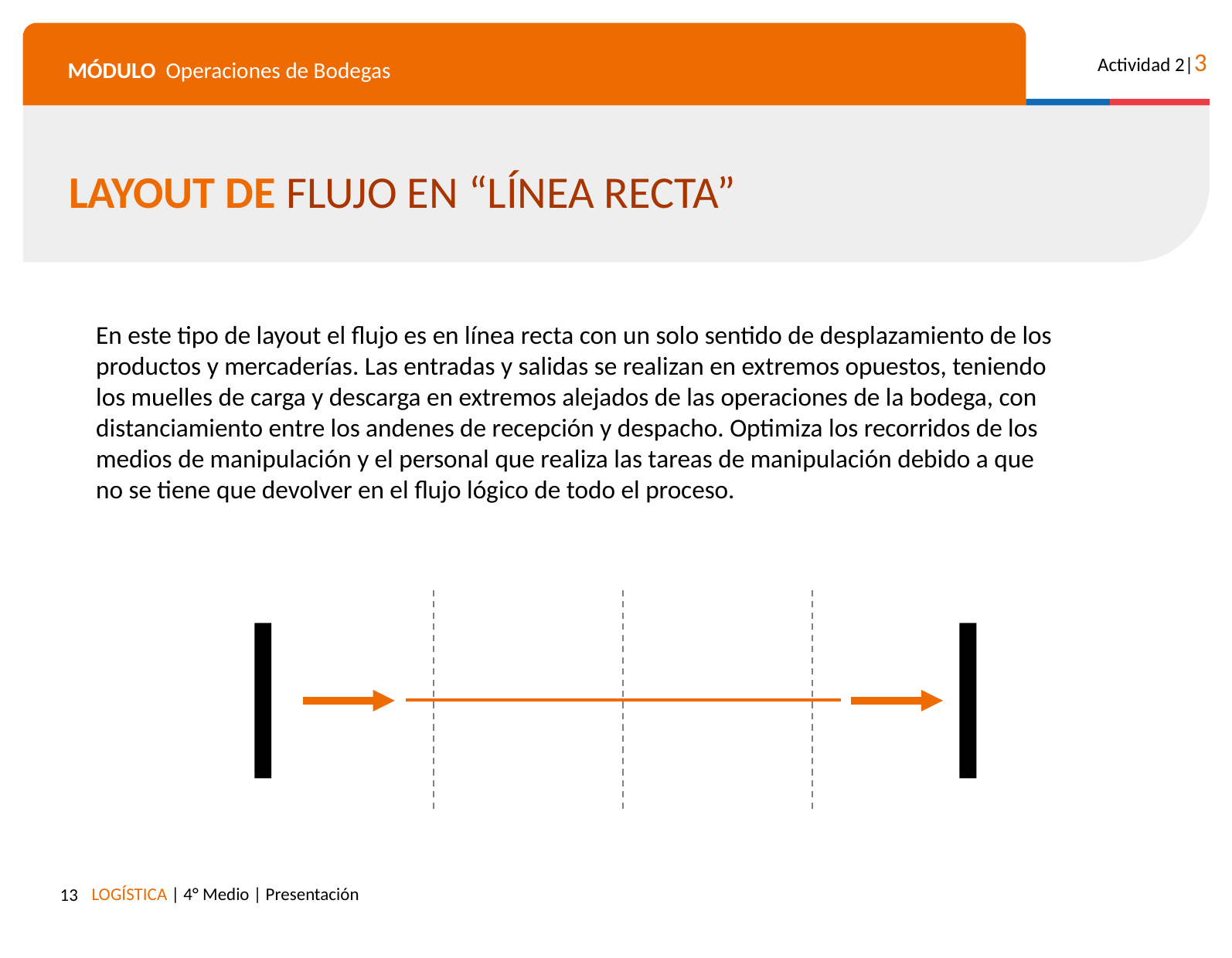

LAYOUT DE FLUJO EN “LÍNEA RECTA”
En este tipo de layout el flujo es en línea recta con un solo sentido de desplazamiento de los productos y mercaderías. Las entradas y salidas se realizan en extremos opuestos, teniendo los muelles de carga y descarga en extremos alejados de las operaciones de la bodega, con distanciamiento entre los andenes de recepción y despacho. Optimiza los recorridos de los medios de manipulación y el personal que realiza las tareas de manipulación debido a que no se tiene que devolver en el flujo lógico de todo el proceso.

13